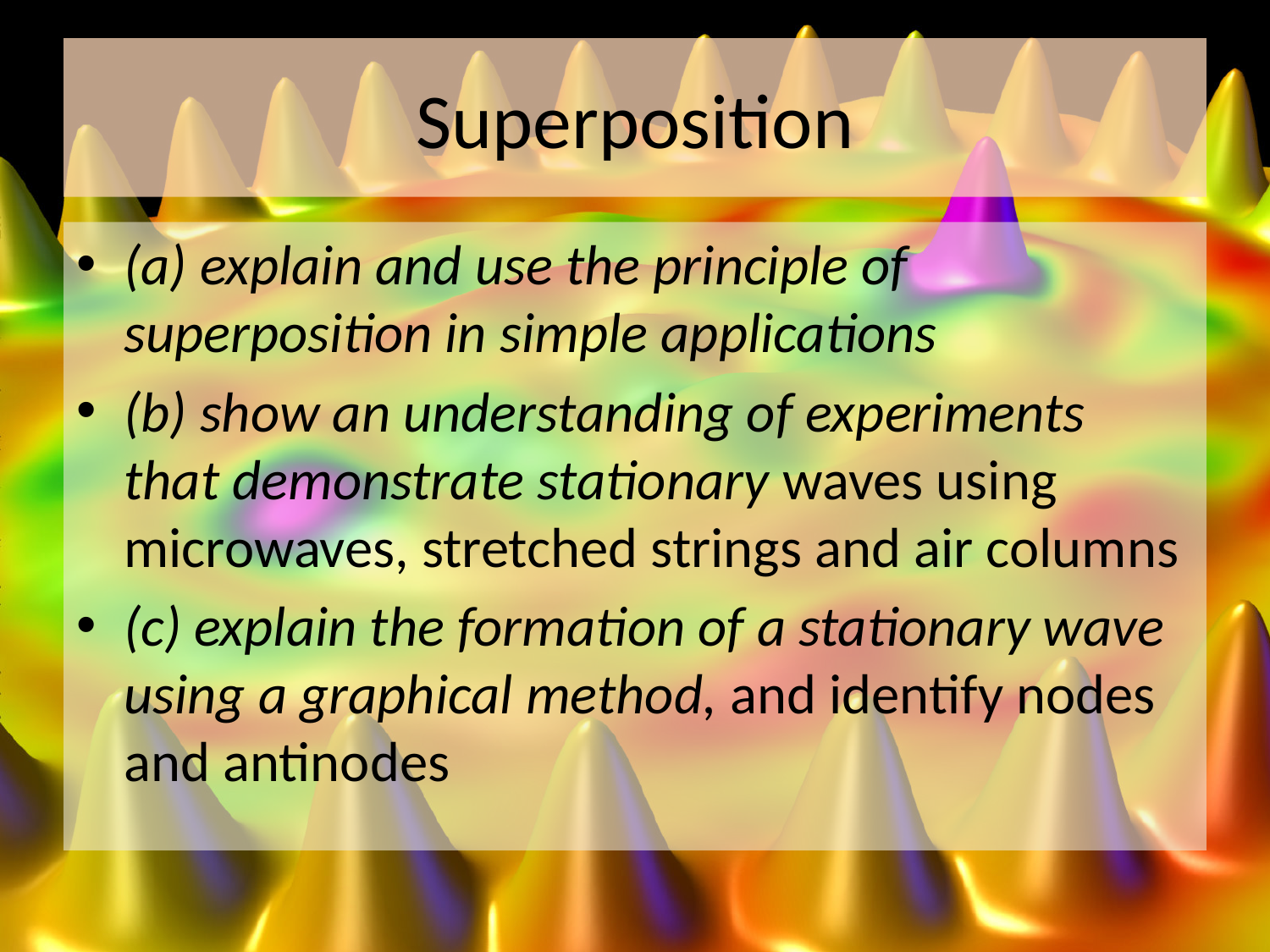

# Superposition
(a) explain and use the principle of superposition in simple applications
(b) show an understanding of experiments that demonstrate stationary waves using microwaves, stretched strings and air columns
(c) explain the formation of a stationary wave using a graphical method, and identify nodes and antinodes